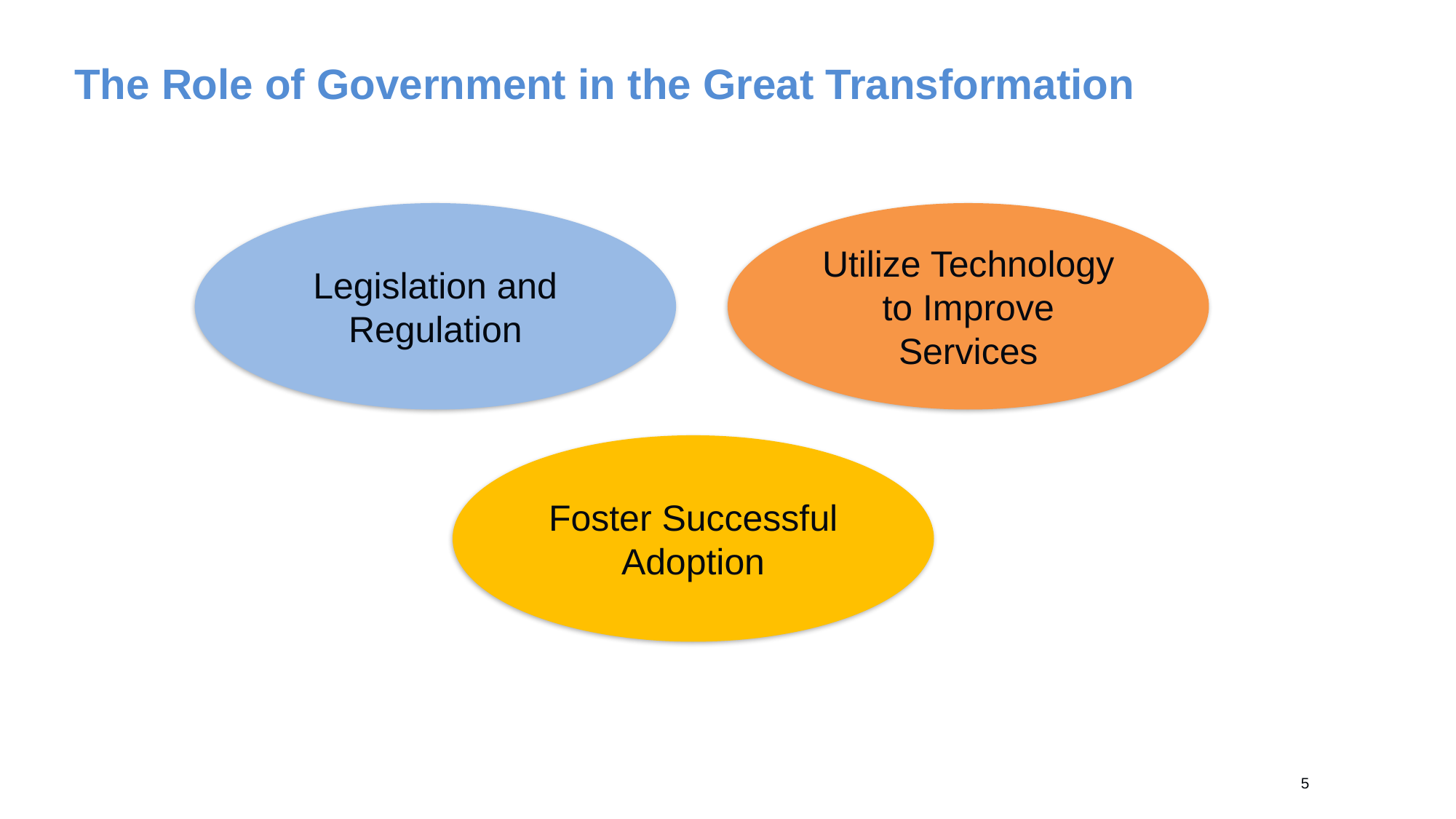

# The Role of Government in the Great Transformation
Legislation and Regulation
Utilize Technology
to Improve
Services
Foster Successful
Adoption
5